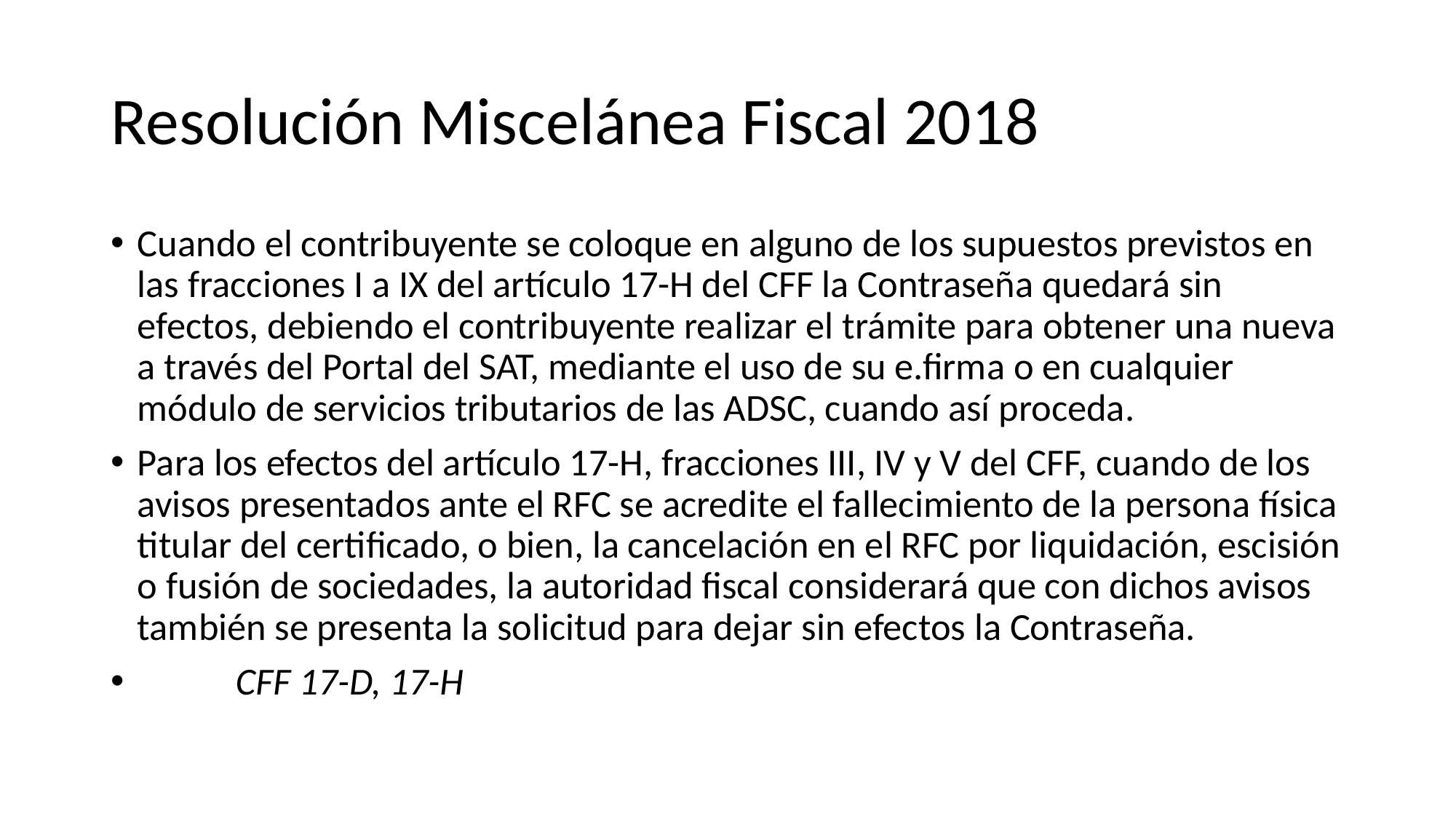

# Resolución Miscelánea Fiscal 2018
Cuando el contribuyente se coloque en alguno de los supuestos previstos en las fracciones I a IX del artículo 17-H del CFF la Contraseña quedará sin efectos, debiendo el contribuyente realizar el trámite para obtener una nueva a través del Portal del SAT, mediante el uso de su e.firma o en cualquier módulo de servicios tributarios de las ADSC, cuando así proceda.
Para los efectos del artículo 17-H, fracciones III, IV y V del CFF, cuando de los avisos presentados ante el RFC se acredite el fallecimiento de la persona física titular del certificado, o bien, la cancelación en el RFC por liquidación, escisión o fusión de sociedades, la autoridad fiscal considerará que con dichos avisos también se presenta la solicitud para dejar sin efectos la Contraseña.
	CFF 17-D, 17-H